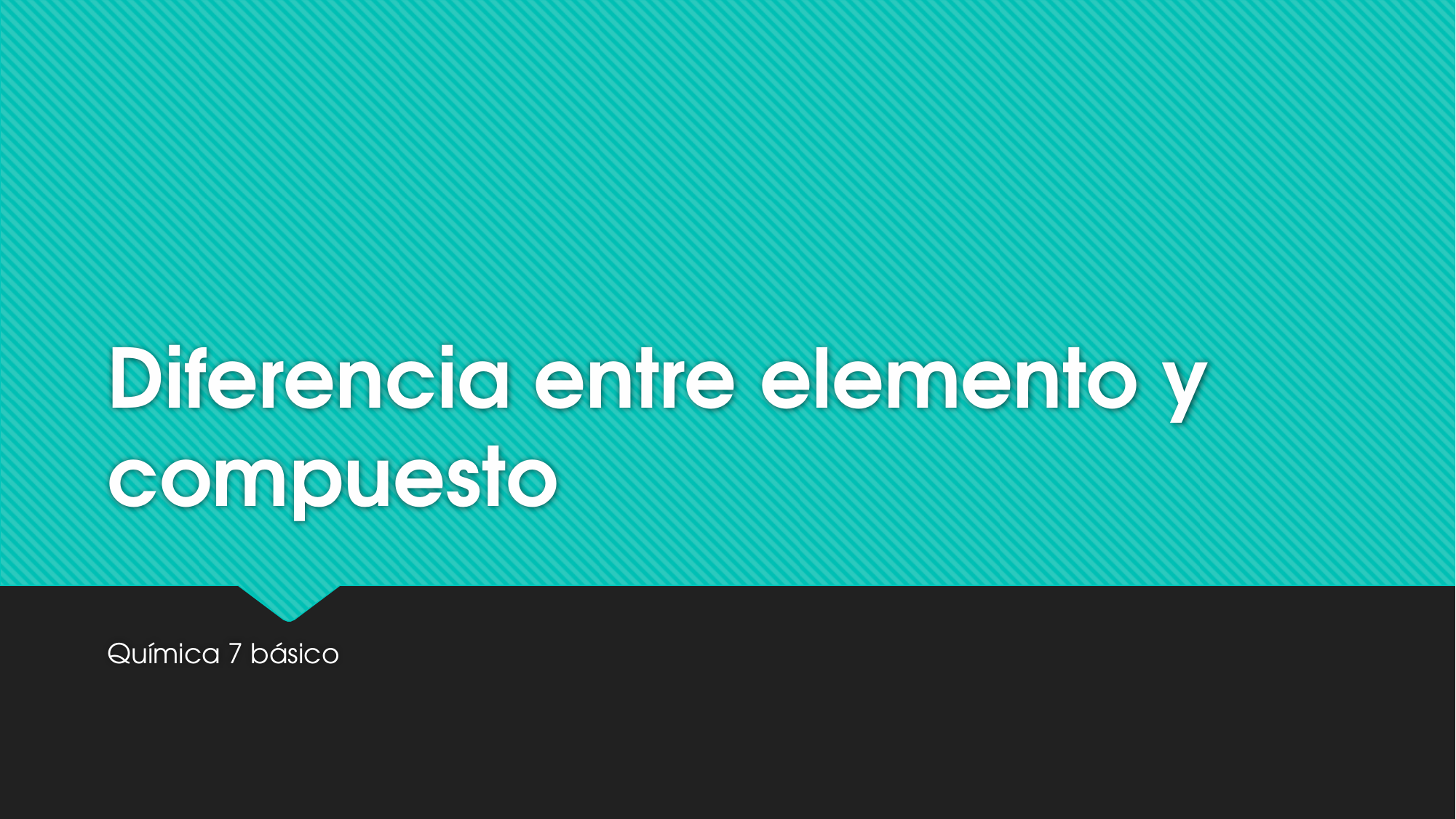

# Diferencia entre elemento y compuesto
Química 7 básico